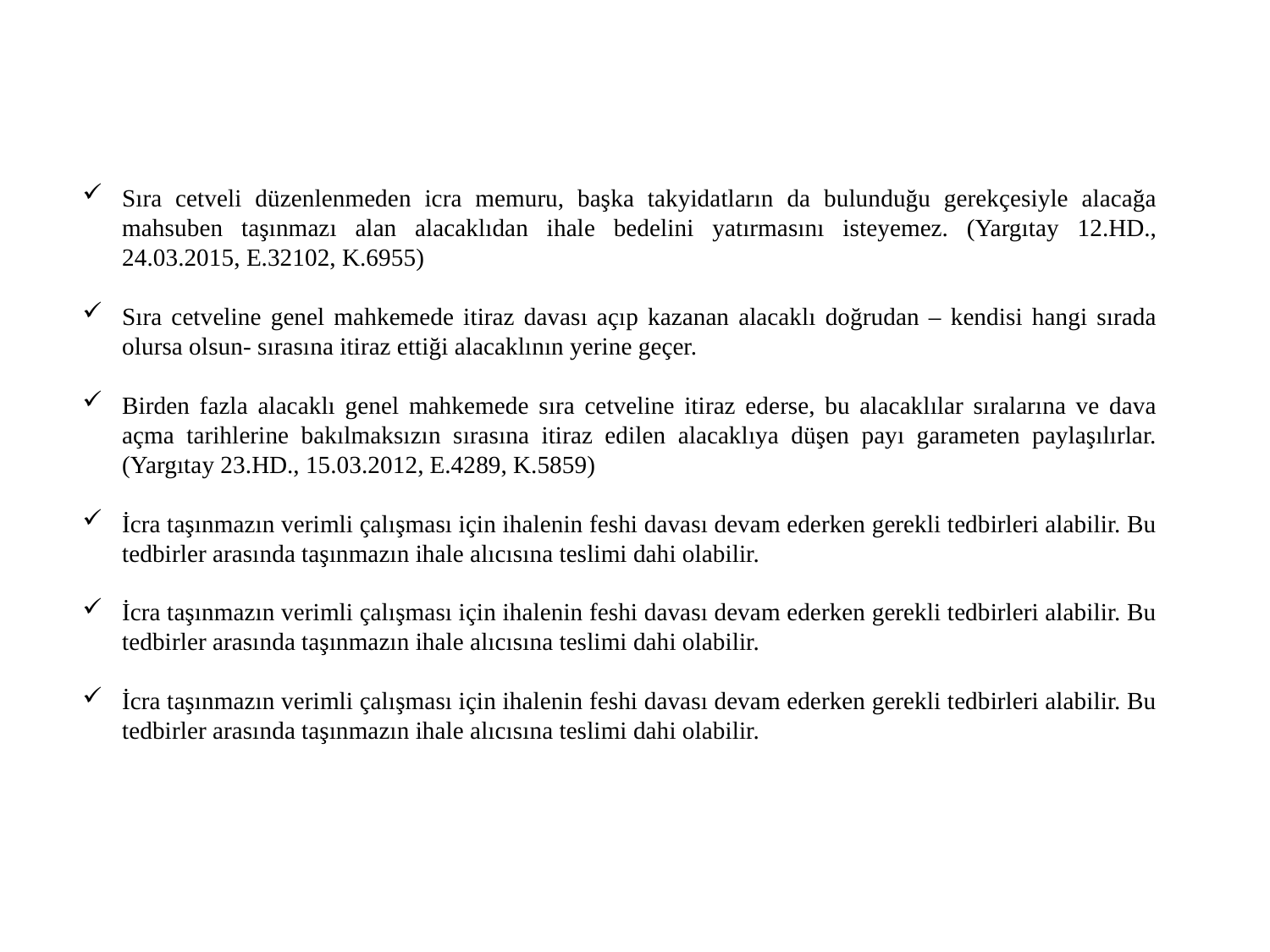

Sıra cetveli düzenlenmeden icra memuru, başka takyidatların da bulunduğu gerekçesiyle alacağa mahsuben taşınmazı alan alacaklıdan ihale bedelini yatırmasını isteyemez. (Yargıtay 12.HD., 24.03.2015, E.32102, K.6955)

Sıra cetveline genel mahkemede itiraz davası açıp kazanan alacaklı doğrudan – kendisi hangi sırada olursa olsun- sırasına itiraz ettiği alacaklının yerine geçer.

Birden fazla alacaklı genel mahkemede sıra cetveline itiraz ederse, bu alacaklılar sıralarına ve dava açma tarihlerine bakılmaksızın sırasına itiraz edilen alacaklıya düşen payı garameten paylaşılırlar. (Yargıtay 23.HD., 15.03.2012, E.4289, K.5859)

İcra taşınmazın verimli çalışması için ihalenin feshi davası devam ederken gerekli tedbirleri alabilir. Bu tedbirler arasında taşınmazın ihale alıcısına teslimi dahi olabilir.

İcra taşınmazın verimli çalışması için ihalenin feshi davası devam ederken gerekli tedbirleri alabilir. Bu tedbirler arasında taşınmazın ihale alıcısına teslimi dahi olabilir.

İcra taşınmazın verimli çalışması için ihalenin feshi davası devam ederken gerekli tedbirleri alabilir. Bu tedbirler arasında taşınmazın ihale alıcısına teslimi dahi olabilir.